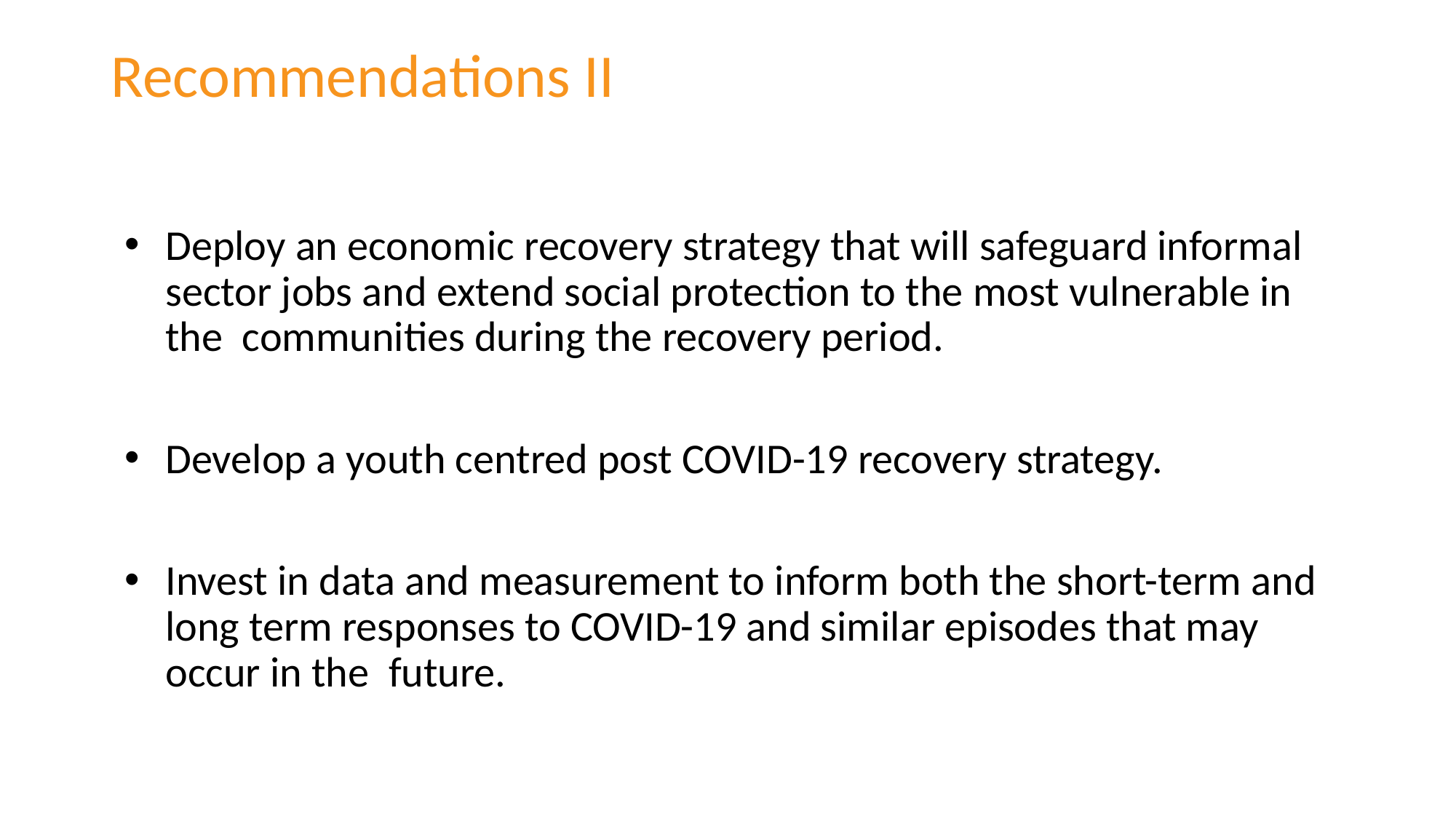

# Recommendations II
Deploy an economic recovery strategy that will safeguard informal  sector jobs and extend social protection to the most vulnerable in the  communities during the recovery period.

Develop a youth centred post COVID-19 recovery strategy.

Invest in data and measurement to inform both the short-term and long term responses to COVID-19 and similar episodes that may occur in the  future.